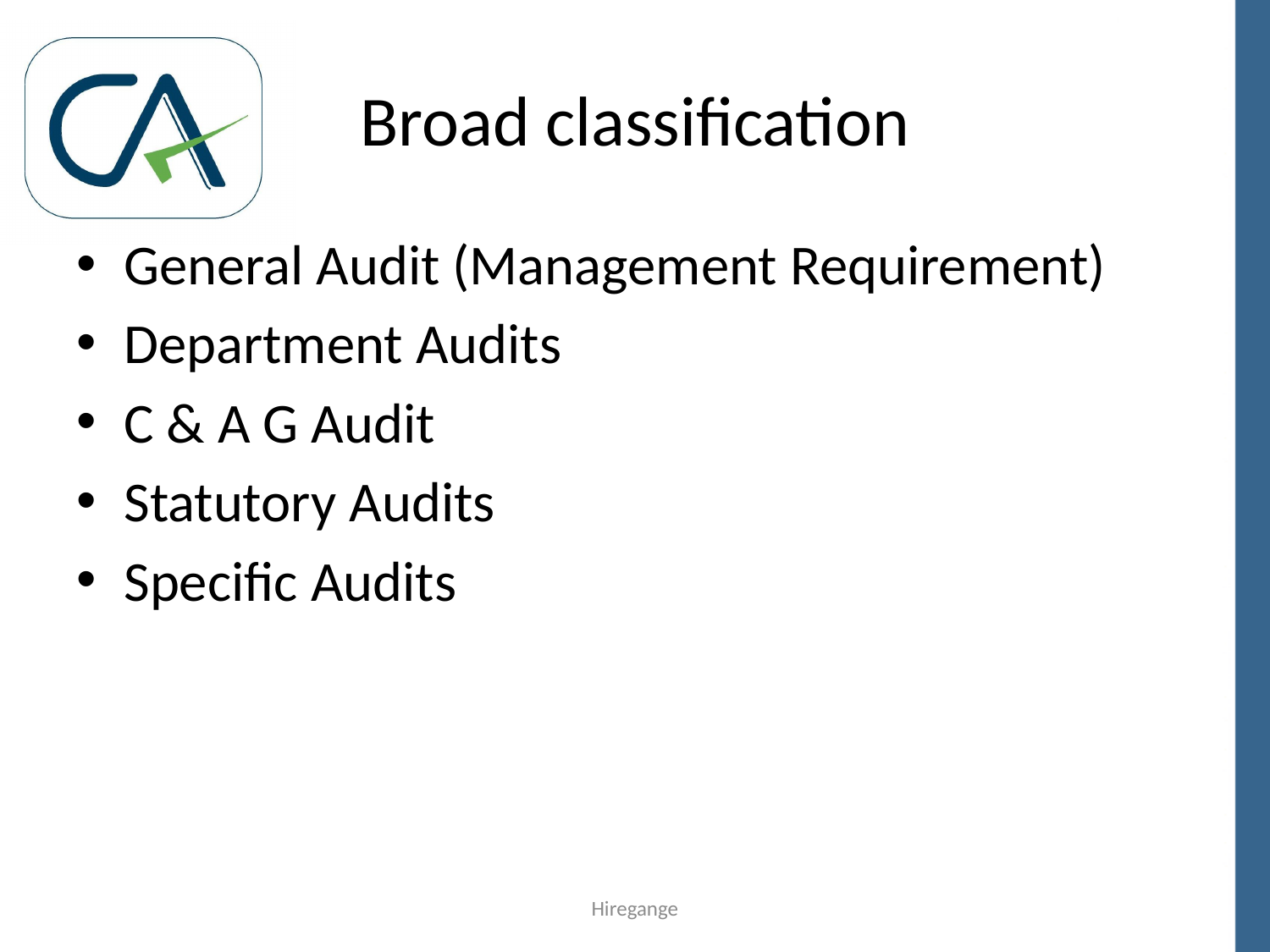

# Broad classification
General Audit (Management Requirement)
Department Audits
C & A G Audit
Statutory Audits
Specific Audits

Hiregange